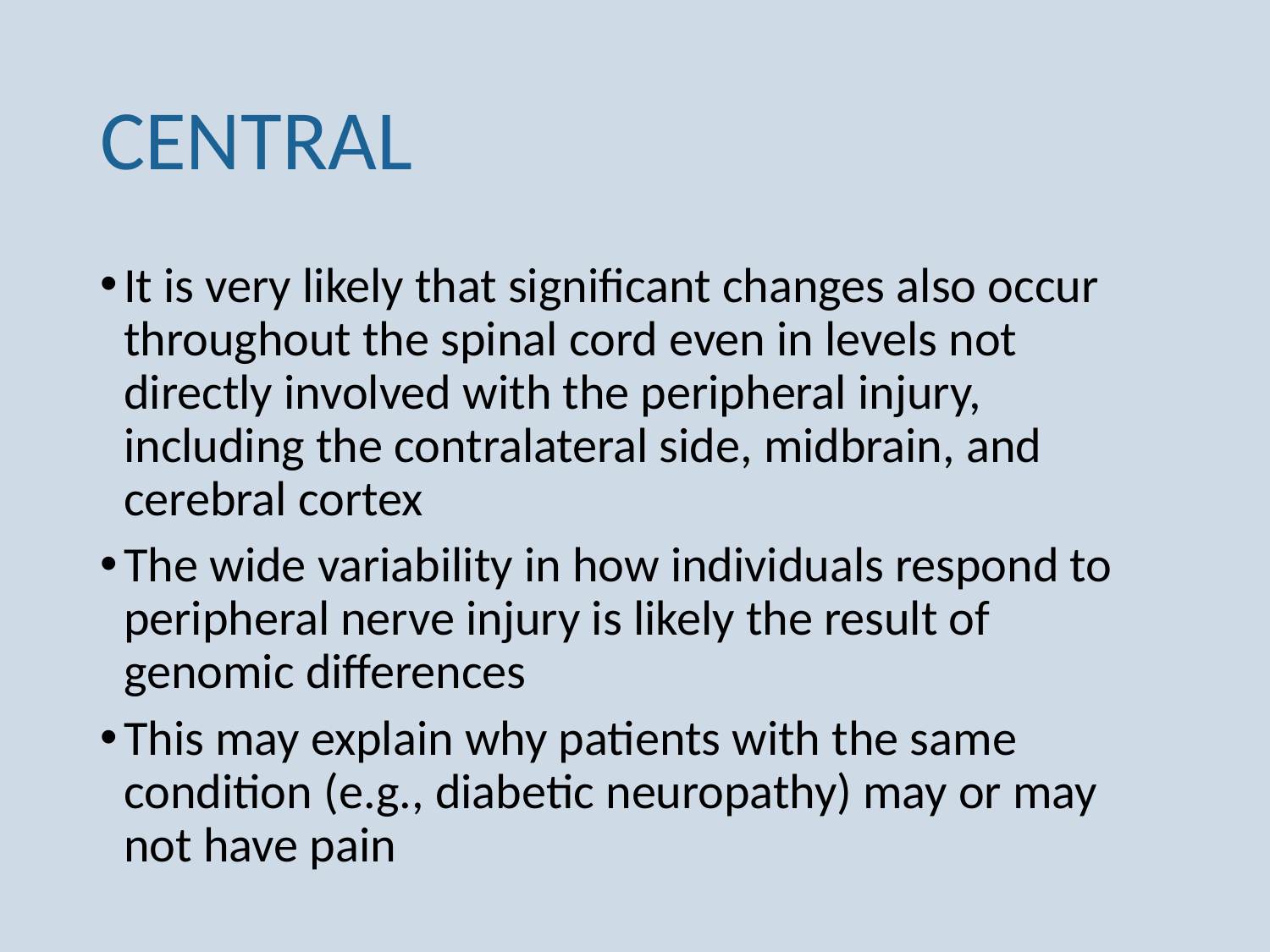

# CENTRAL
It is very likely that significant changes also occur throughout the spinal cord even in levels not directly involved with the peripheral injury, including the contralateral side, midbrain, and cerebral cortex
The wide variability in how individuals respond to peripheral nerve injury is likely the result of genomic differences
This may explain why patients with the same condition (e.g., diabetic neuropathy) may or may not have pain